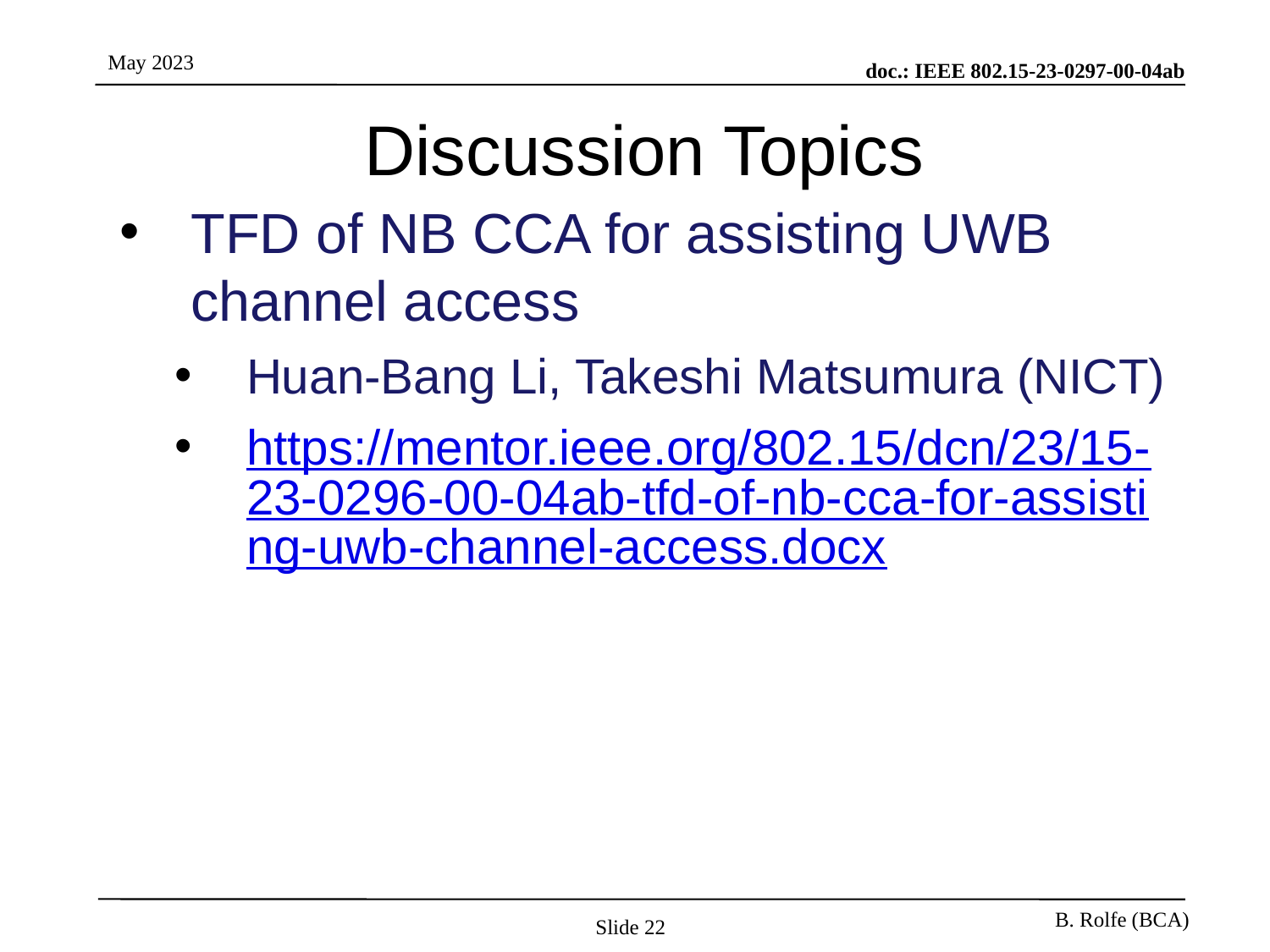

# Discussion Topics
TFD of NB CCA for assisting UWB channel access
Huan-Bang Li, Takeshi Matsumura (NICT)
https://mentor.ieee.org/802.15/dcn/23/15-23-0296-00-04ab-tfd-of-nb-cca-for-assisting-uwb-channel-access.docx

Slide 22